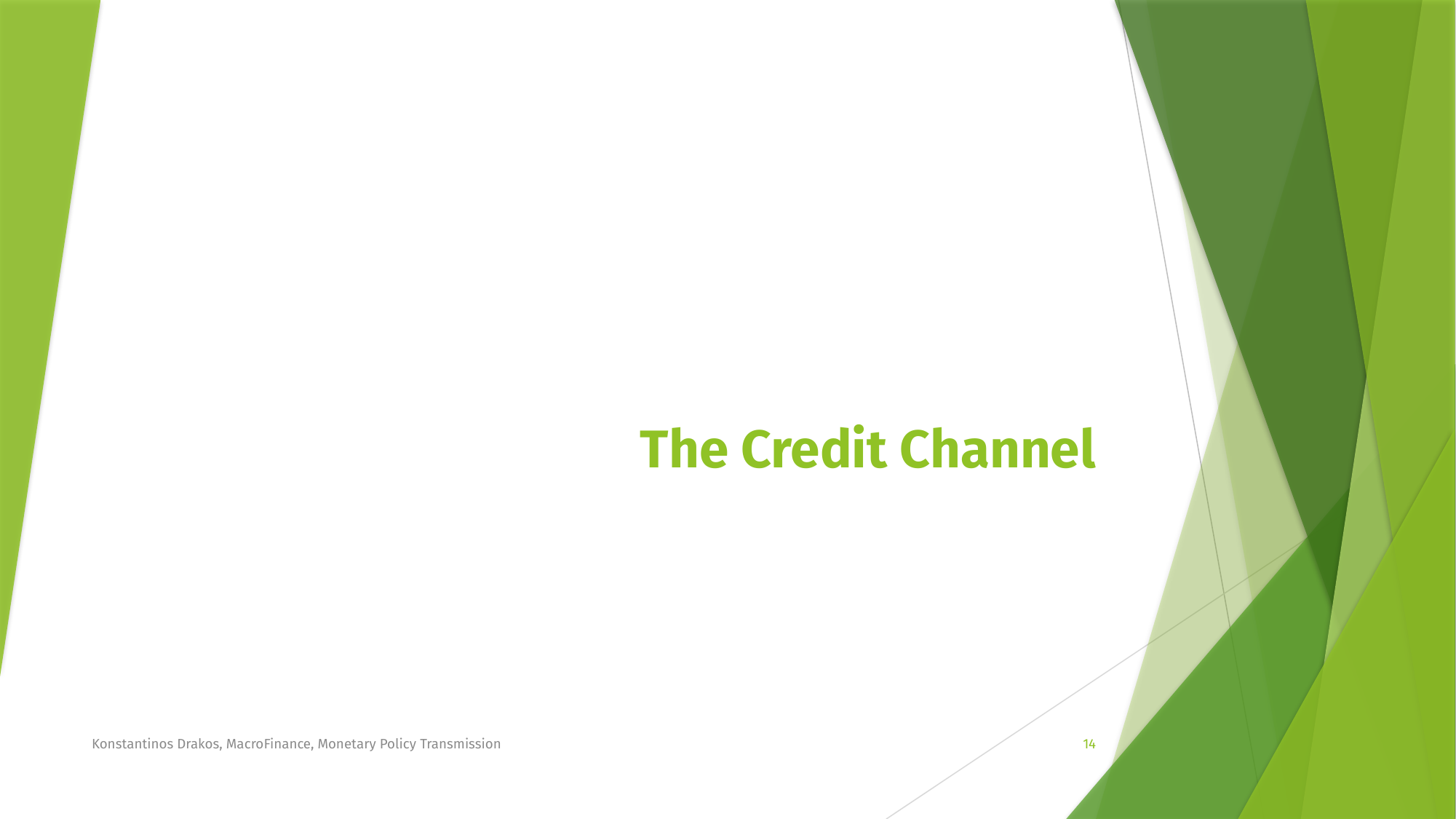

# The Credit Channel

Konstantinos Drakos, MacroFinance, Monetary Policy Transmission
14